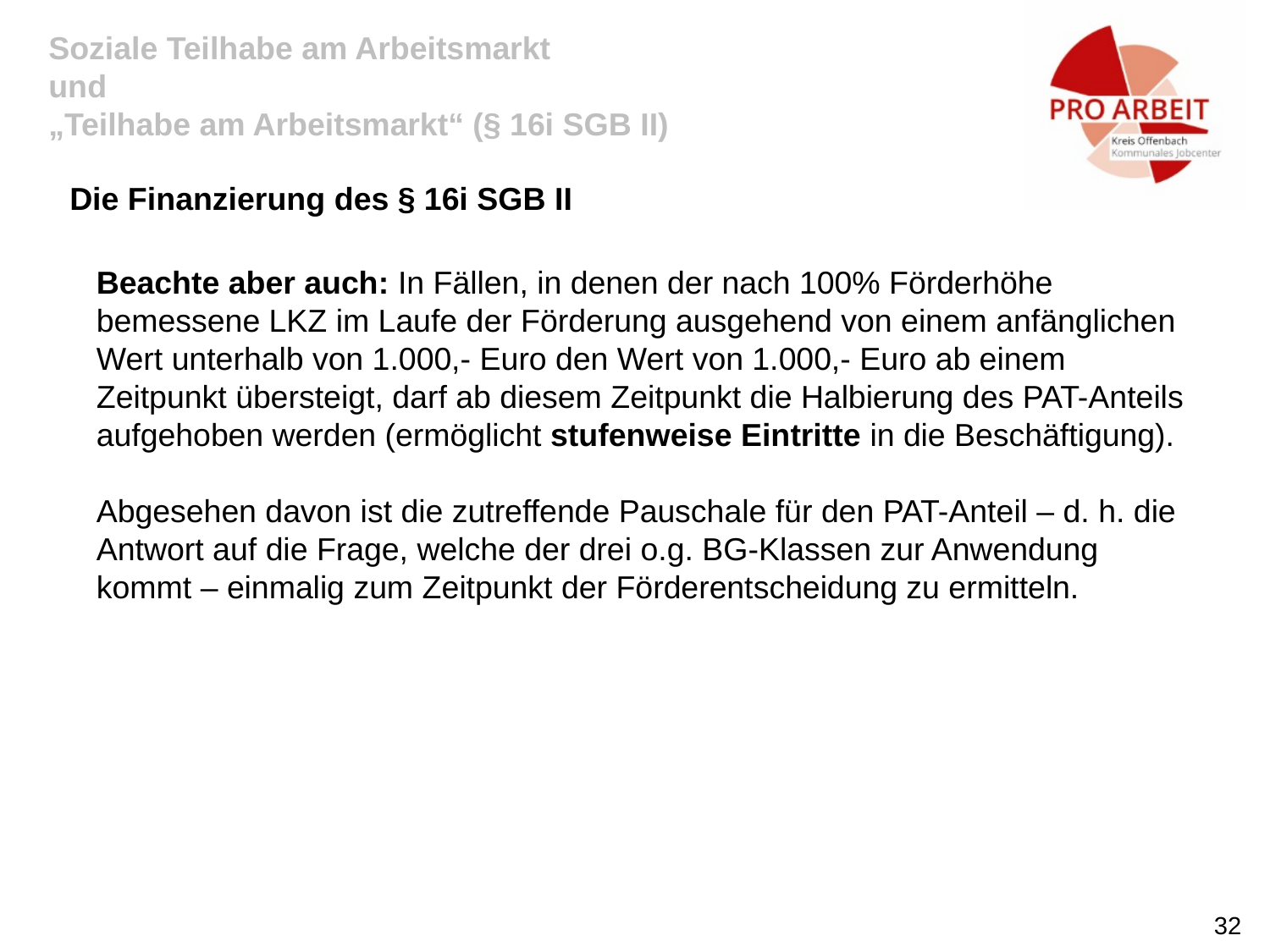

# Soziale Teilhabe am Arbeitsmarkt und „Teilhabe am Arbeitsmarkt“ (§ 16i SGB II)
Die Finanzierung des § 16i SGB II
Beachte aber auch: In Fällen, in denen der nach 100% Förderhöhe bemessene LKZ im Laufe der Förderung ausgehend von einem anfänglichen Wert unterhalb von 1.000,- Euro den Wert von 1.000,- Euro ab einem Zeitpunkt übersteigt, darf ab diesem Zeitpunkt die Halbierung des PAT-Anteils aufgehoben werden (ermöglicht stufenweise Eintritte in die Beschäftigung).

Abgesehen davon ist die zutreffende Pauschale für den PAT-Anteil – d. h. die Antwort auf die Frage, welche der drei o.g. BG-Klassen zur Anwendung kommt – einmalig zum Zeitpunkt der Förderentscheidung zu ermitteln.

32